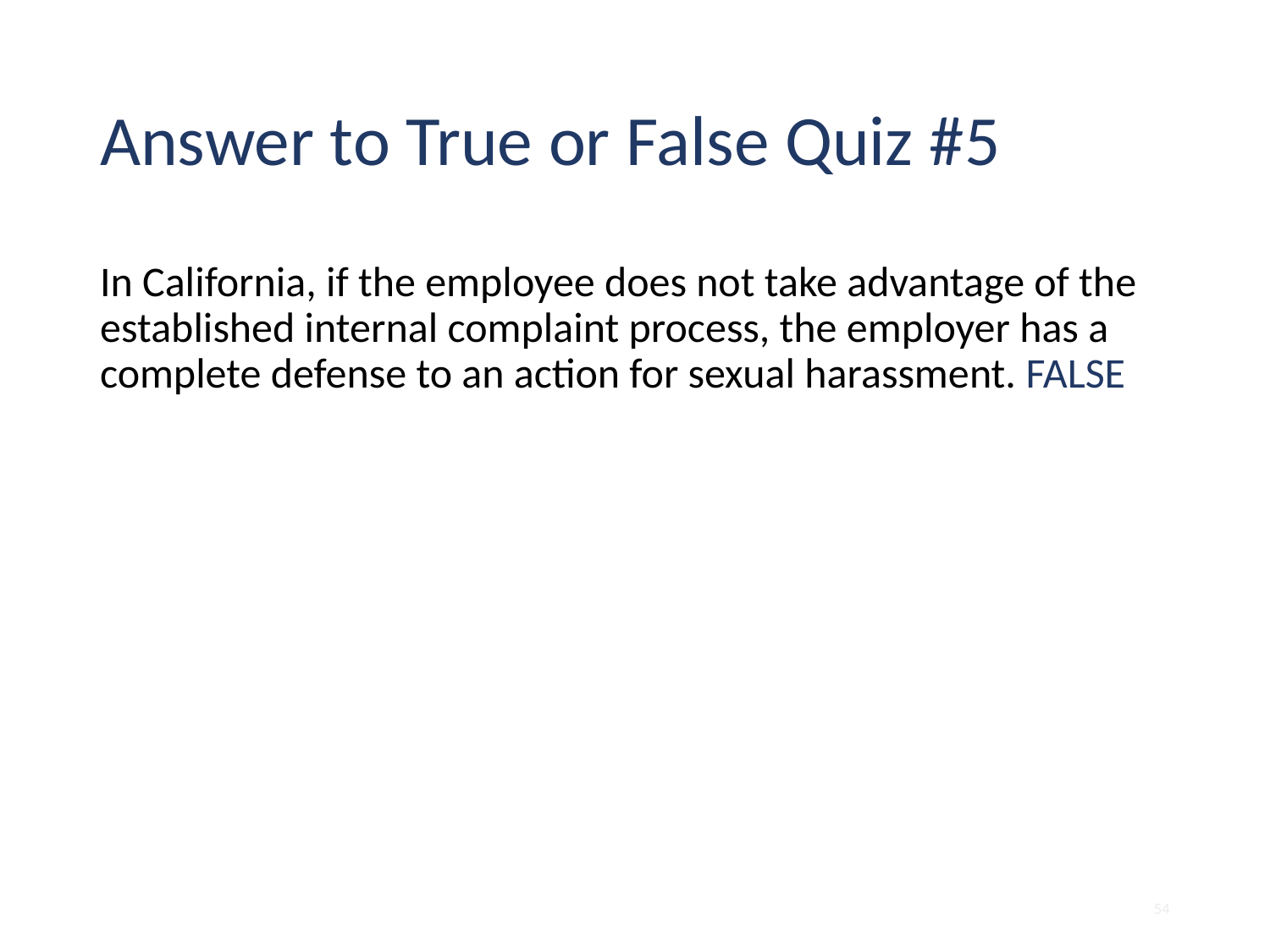

# Answer to True or False Quiz #5
In California, if the employee does not take advantage of the established internal complaint process, the employer has a complete defense to an action for sexual harassment. FALSE
54